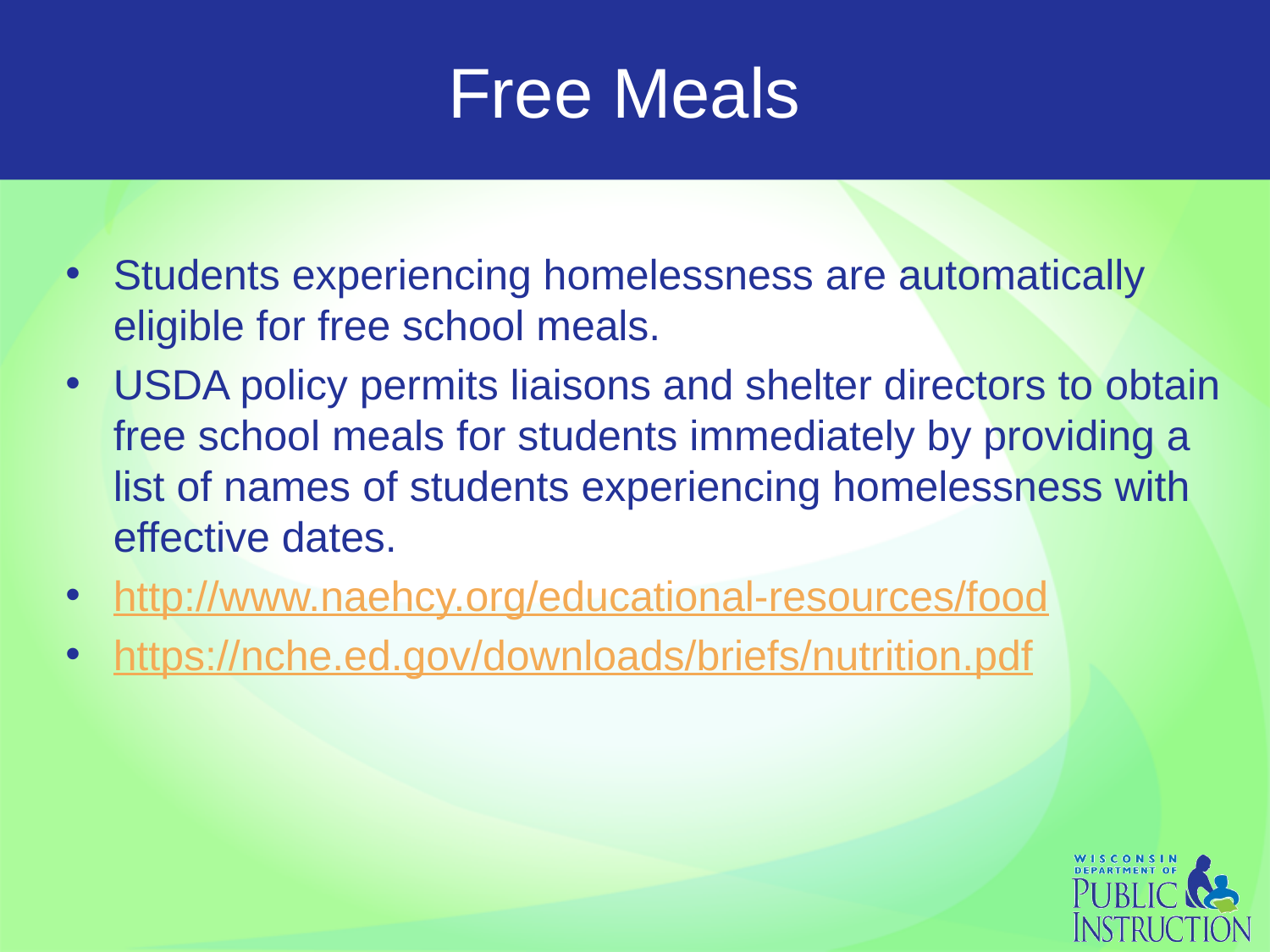

# Free Meals

Students experiencing homelessness are automatically eligible for free school meals.
USDA policy permits liaisons and shelter directors to obtain free school meals for students immediately by providing a list of names of students experiencing homelessness with effective dates.
http://www.naehcy.org/educational-resources/food
https://nche.ed.gov/downloads/briefs/nutrition.pdf